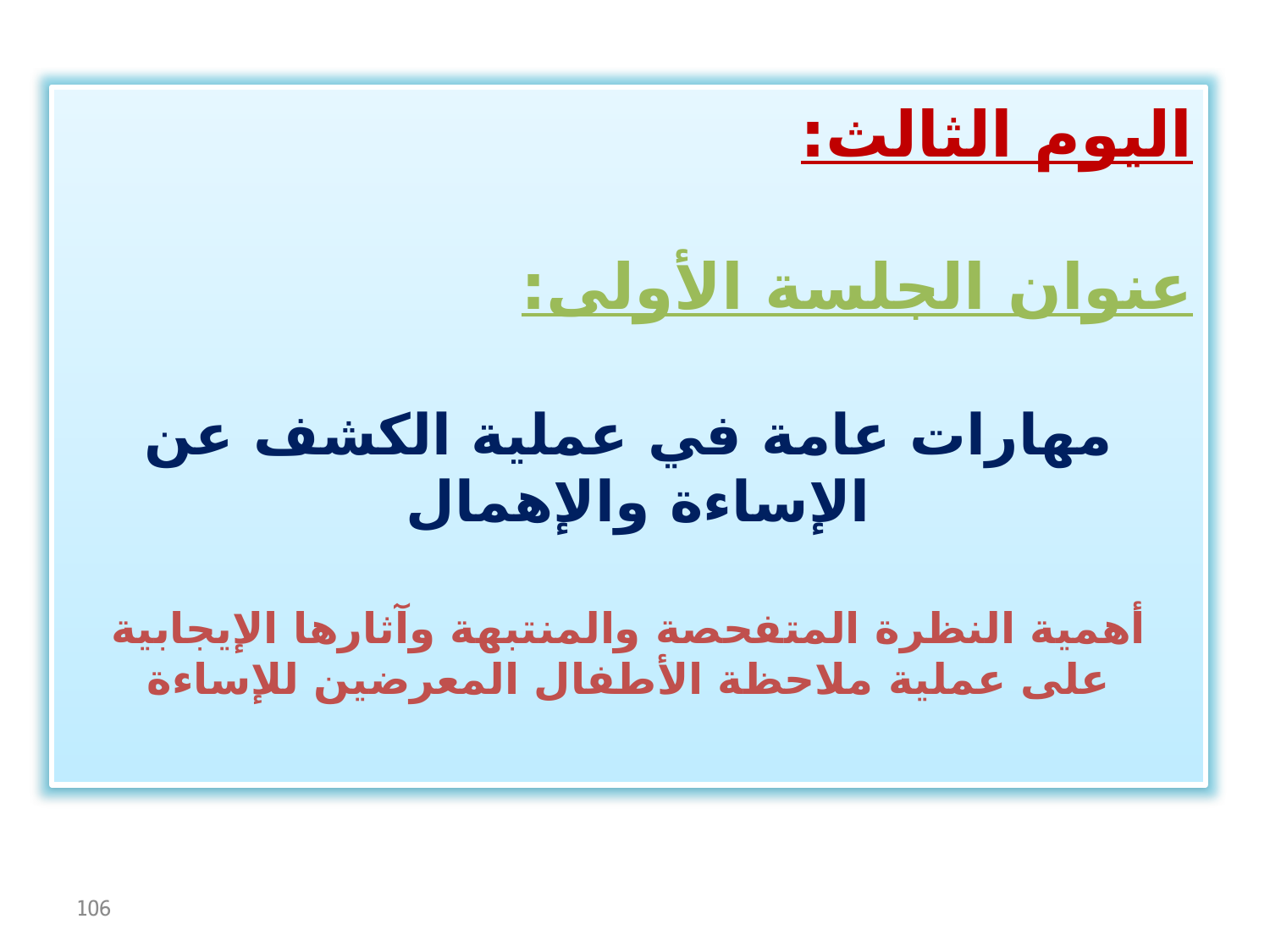

اليوم الثالث:

عنوان الجلسة الأولى:

مهارات عامة في عملية الكشف عن الإساءة والإهمال

أهمية النظرة المتفحصة والمنتبهة وآثارها الإيجابية على عملية ملاحظة الأطفال المعرضين للإساءة

106